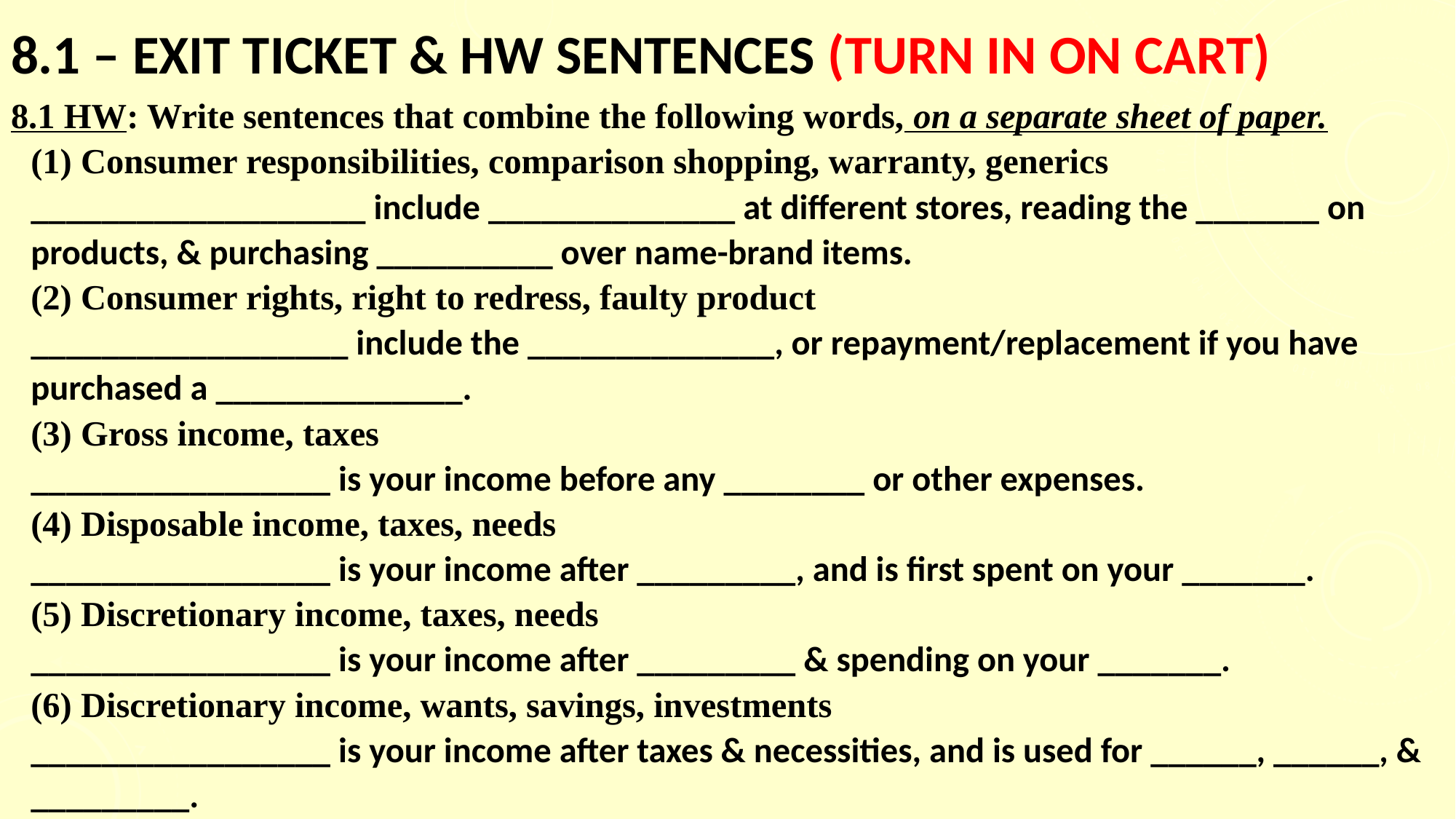

# 8.1 – exit ticket & hw sentences (TURN IN ON CART)
8.1 HW: Write sentences that combine the following words, on a separate sheet of paper.
(1) Consumer responsibilities, comparison shopping, warranty, generics
___________________ include ______________ at different stores, reading the _______ on products, & purchasing __________ over name-brand items.
(2) Consumer rights, right to redress, faulty product
__________________ include the ______________, or repayment/replacement if you have purchased a ______________.
(3) Gross income, taxes
_________________ is your income before any ________ or other expenses.
(4) Disposable income, taxes, needs
_________________ is your income after _________, and is first spent on your _______.
(5) Discretionary income, taxes, needs
_________________ is your income after _________ & spending on your _______.
(6) Discretionary income, wants, savings, investments
_________________ is your income after taxes & necessities, and is used for ______, ______, & _________.